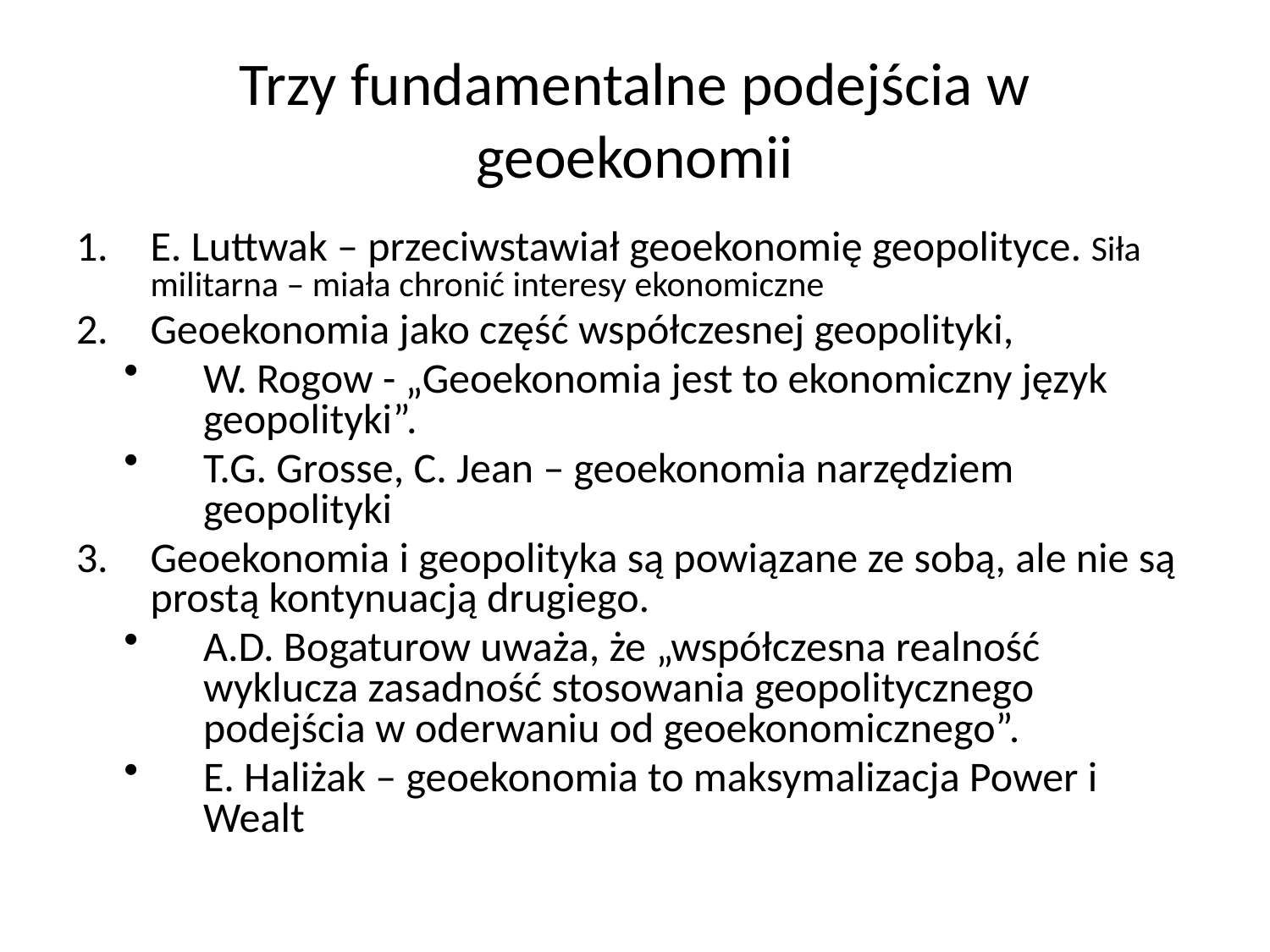

# Trzy fundamentalne podejścia w geoekonomii
Е. Luttwak – przeciwstawiał geoekonomię geopolityce. Siła militarna – miała chronić interesy ekonomiczne
Geoekonomiа jako część współczesnej geopolityki,
W. Rogow - „Geoekonomia jest to ekonomiczny język geopolityki”.
T.G. Grosse, C. Jean – geoekonomia narzędziem geopolityki
Geoekonomia i geopolityka są powiązane ze sobą, ale nie są prostą kontynuacją drugiego.
A.D. Bogaturow uważa, że „współczesna realność wyklucza zasadność stosowania geopolitycznego podejścia w oderwaniu od geoekonomicznego”.
E. Haliżak – geoekonomia to maksymalizacja Power i Wealt